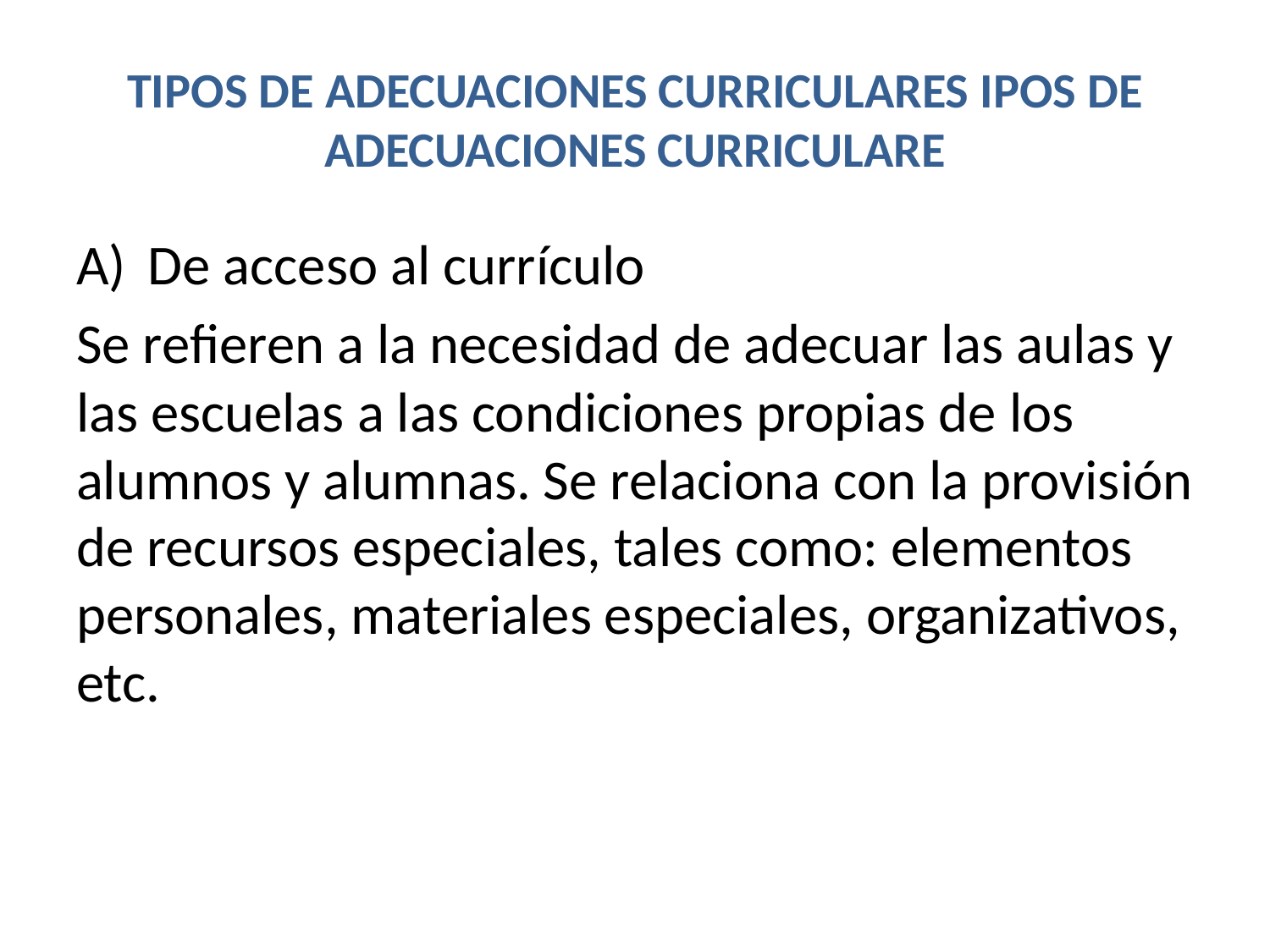

# TIPOS DE ADECUACIONES CURRICULARES IPOS DE ADECUACIONES CURRICULARE
De acceso al currículo
Se refieren a la necesidad de adecuar las aulas y las escuelas a las condiciones propias de los alumnos y alumnas. Se relaciona con la provisión de recursos especiales, tales como: elementos personales, materiales especiales, organizativos, etc.